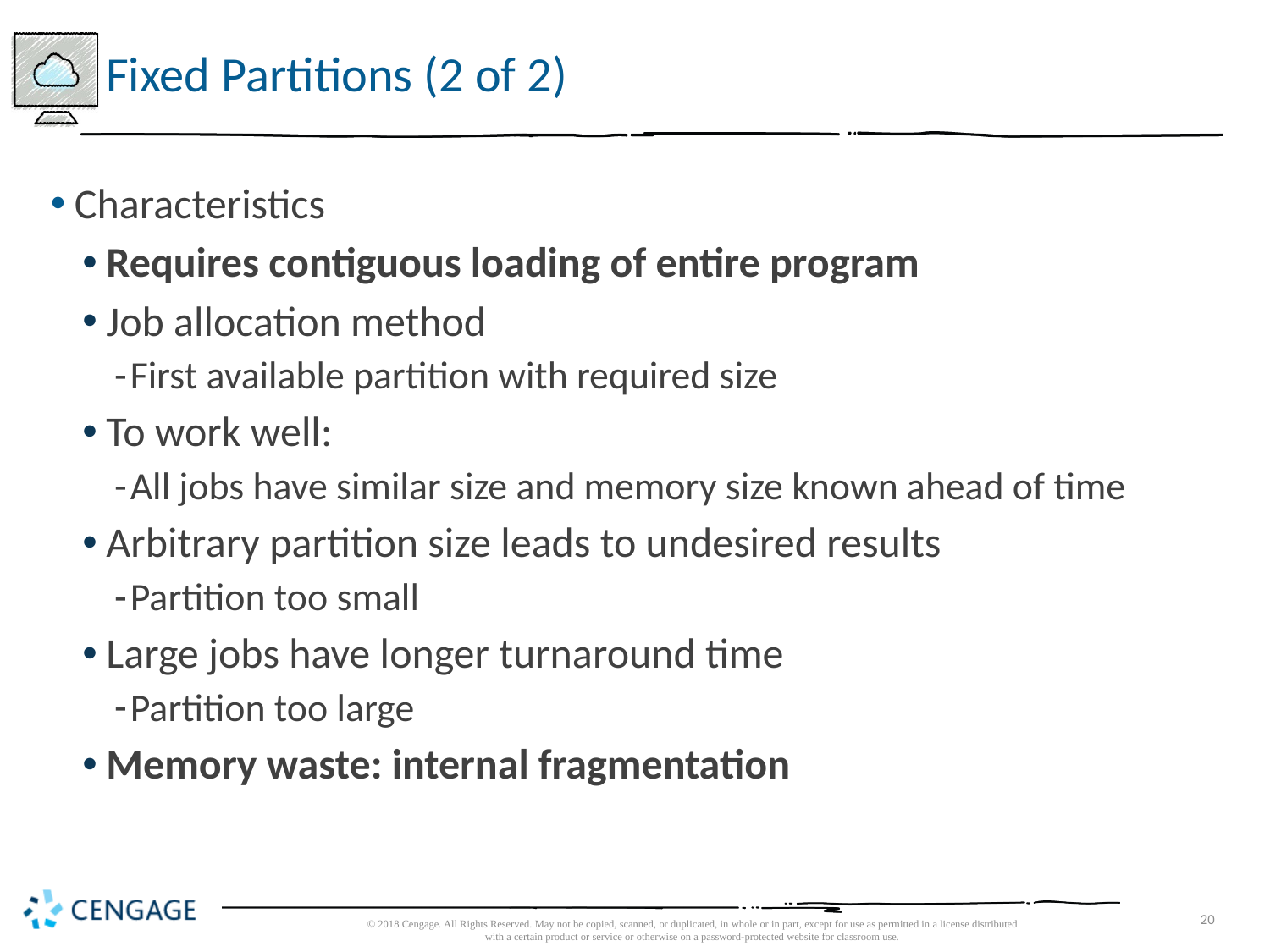

# Fixed Partitions (2 of 2)
Characteristics
Requires contiguous loading of entire program
Job allocation method
First available partition with required size
To work well:
All jobs have similar size and memory size known ahead of time
Arbitrary partition size leads to undesired results
Partition too small
Large jobs have longer turnaround time
Partition too large
Memory waste: internal fragmentation
© 2018 Cengage. All Rights Reserved. May not be copied, scanned, or duplicated, in whole or in part, except for use as permitted in a license distributed with a certain product or service or otherwise on a password-protected website for classroom use.